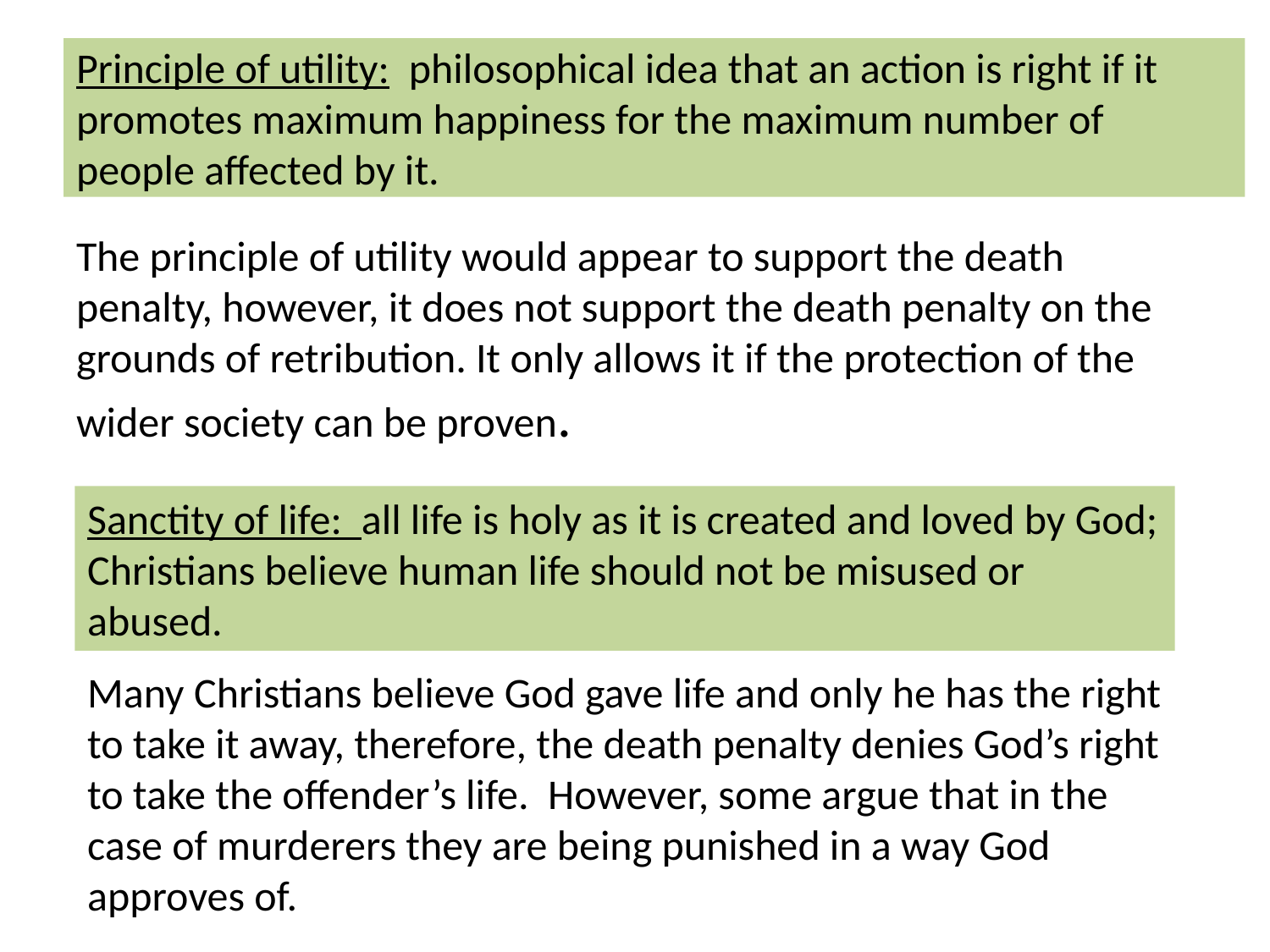

# Principle of utility:  philosophical idea that an action is right if it promotes maximum happiness for the maximum number of people affected by it.
The principle of utility would appear to support the death penalty, however, it does not support the death penalty on the grounds of retribution. It only allows it if the protection of the wider society can be proven.
Sanctity of life:  all life is holy as it is created and loved by God; Christians believe human life should not be misused or abused.
Many Christians believe God gave life and only he has the right to take it away, therefore, the death penalty denies God’s right to take the offender’s life.  However, some argue that in the case of murderers they are being punished in a way God approves of.